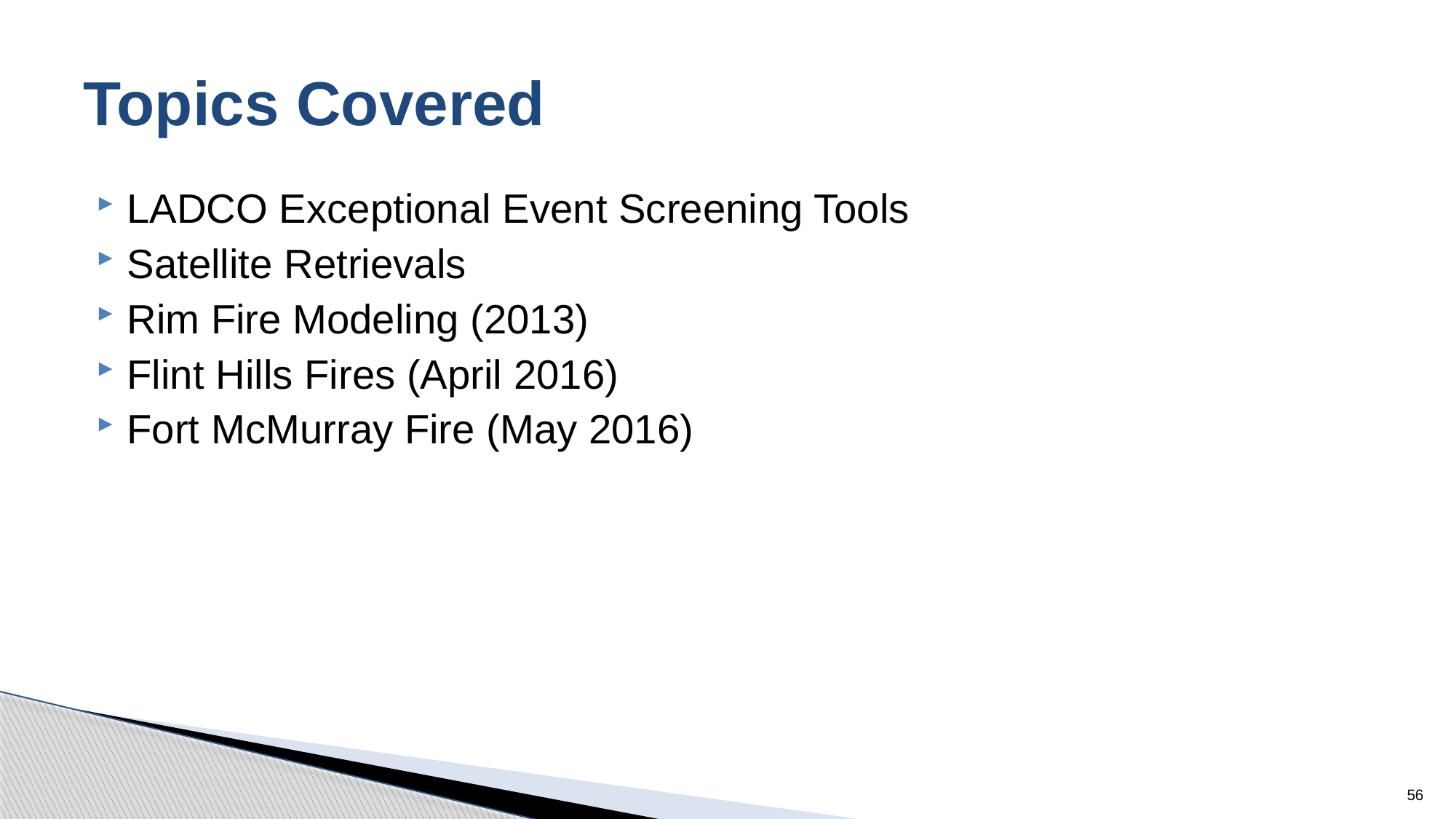

# Topics Covered
LADCO Exceptional Event Screening Tools
Satellite Retrievals
Rim Fire Modeling (2013)
Flint Hills Fires (April 2016)
Fort McMurray Fire (May 2016)

56